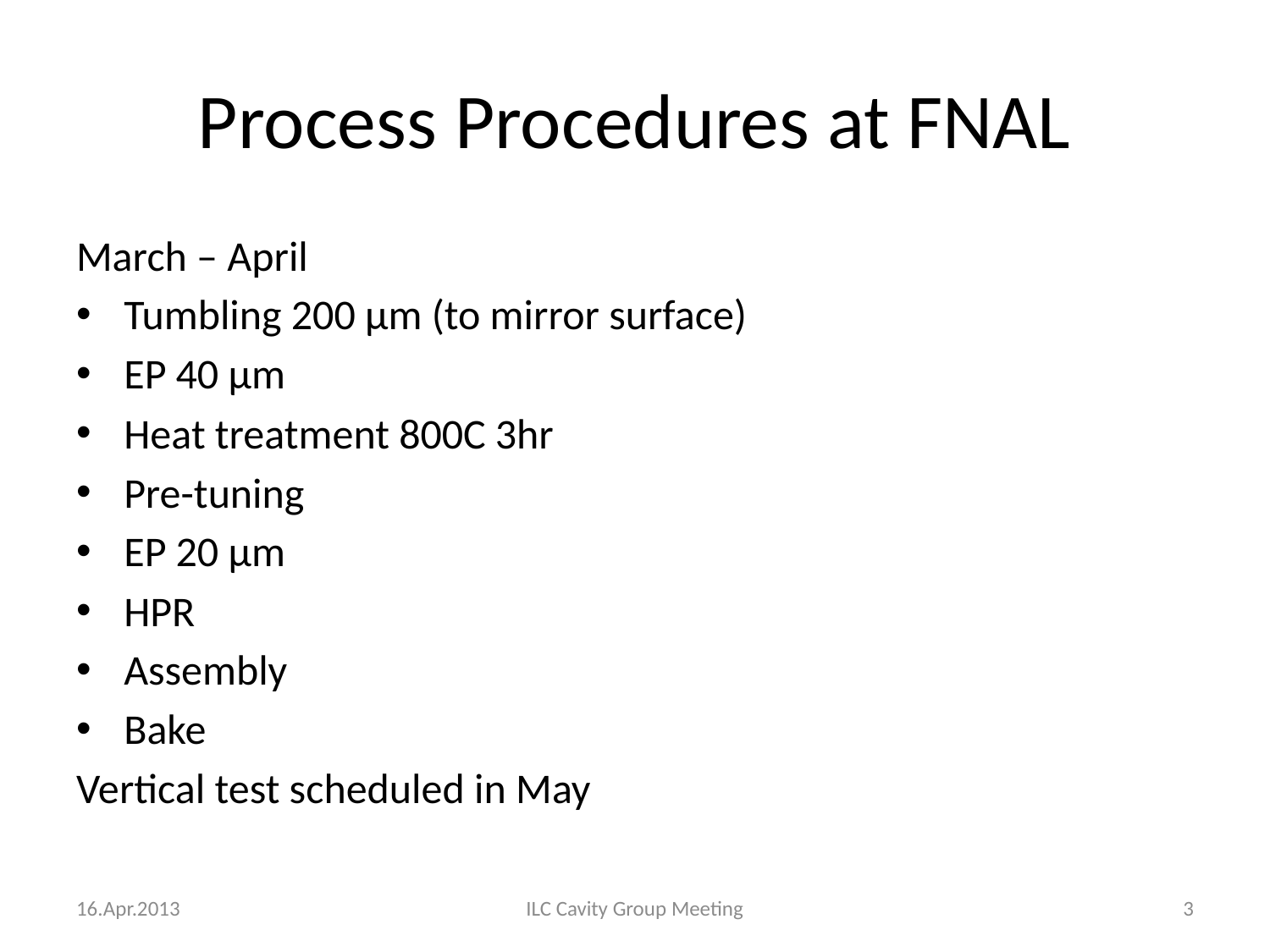

# Process Procedures at FNAL
March – April
Tumbling 200 μm (to mirror surface)
EP 40 μm
Heat treatment 800C 3hr
Pre-tuning
EP 20 μm
HPR
Assembly
Bake
Vertical test scheduled in May

16.Apr.2013
ILC Cavity Group Meeting
3